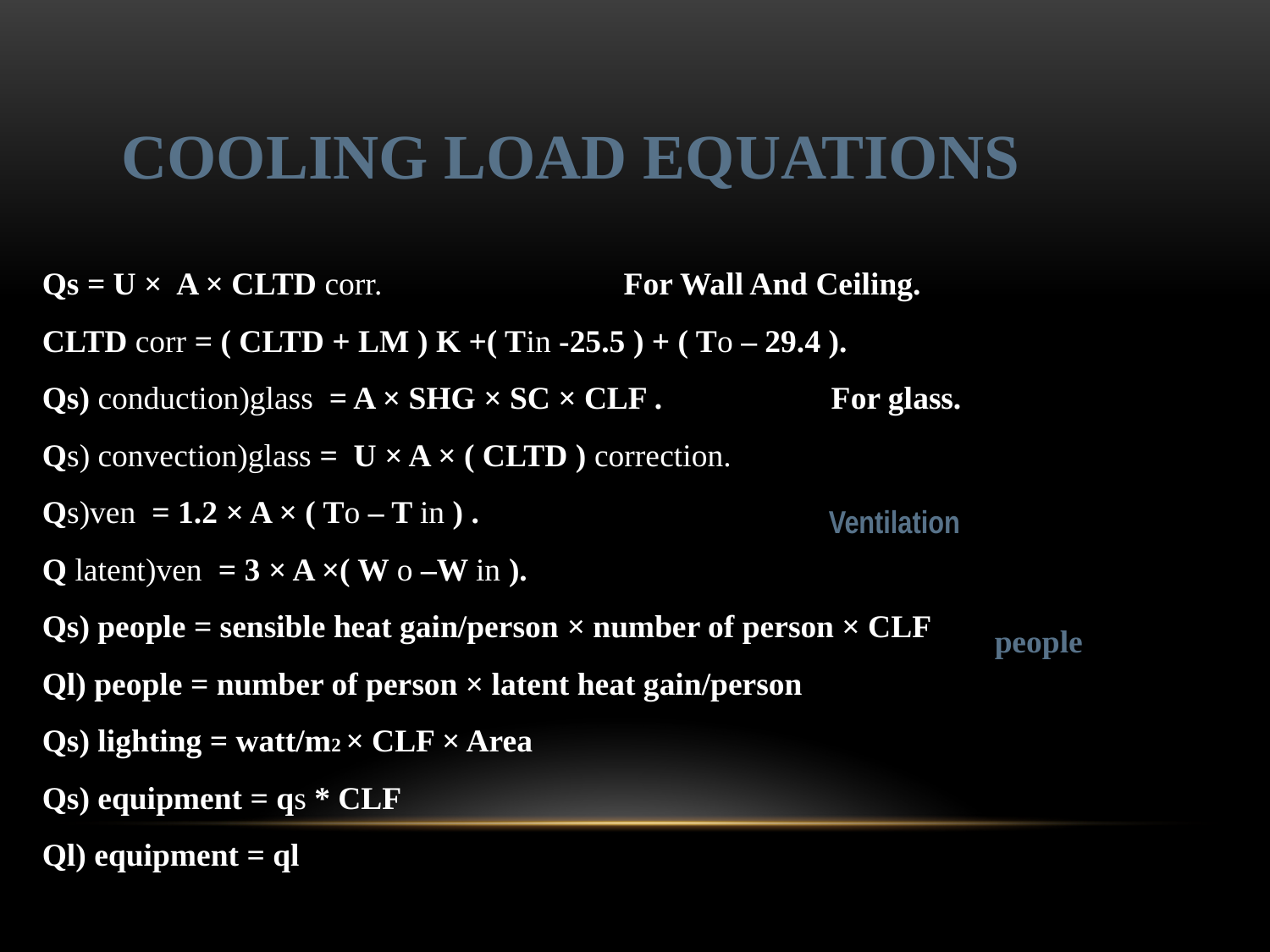

COOLING LOAD EQUATIONS
Qs = U ×  A × CLTD corr.                              For Wall And Ceiling.
CLTD corr = ( CLTD + LM ) K +( Tin -25.5 ) + ( To – 29.4 ).
Qs) conduction)glass  = A × SHG × SC × CLF .                     For glass.
Qs) convection)glass =  U × A × ( CLTD ) correction.
Qs)ven  = 1.2 × A × ( To – T in ) .
Q latent)ven  = 3 × A ×( W o –W in ).
Qs) people = sensible heat gain/person × number of person × CLF
Ql) people = number of person × latent heat gain/person
Qs) lighting = watt/m2 × CLF × Area
Qs) equipment = qs * CLF
Ql) equipment = ql
Ventilation
people